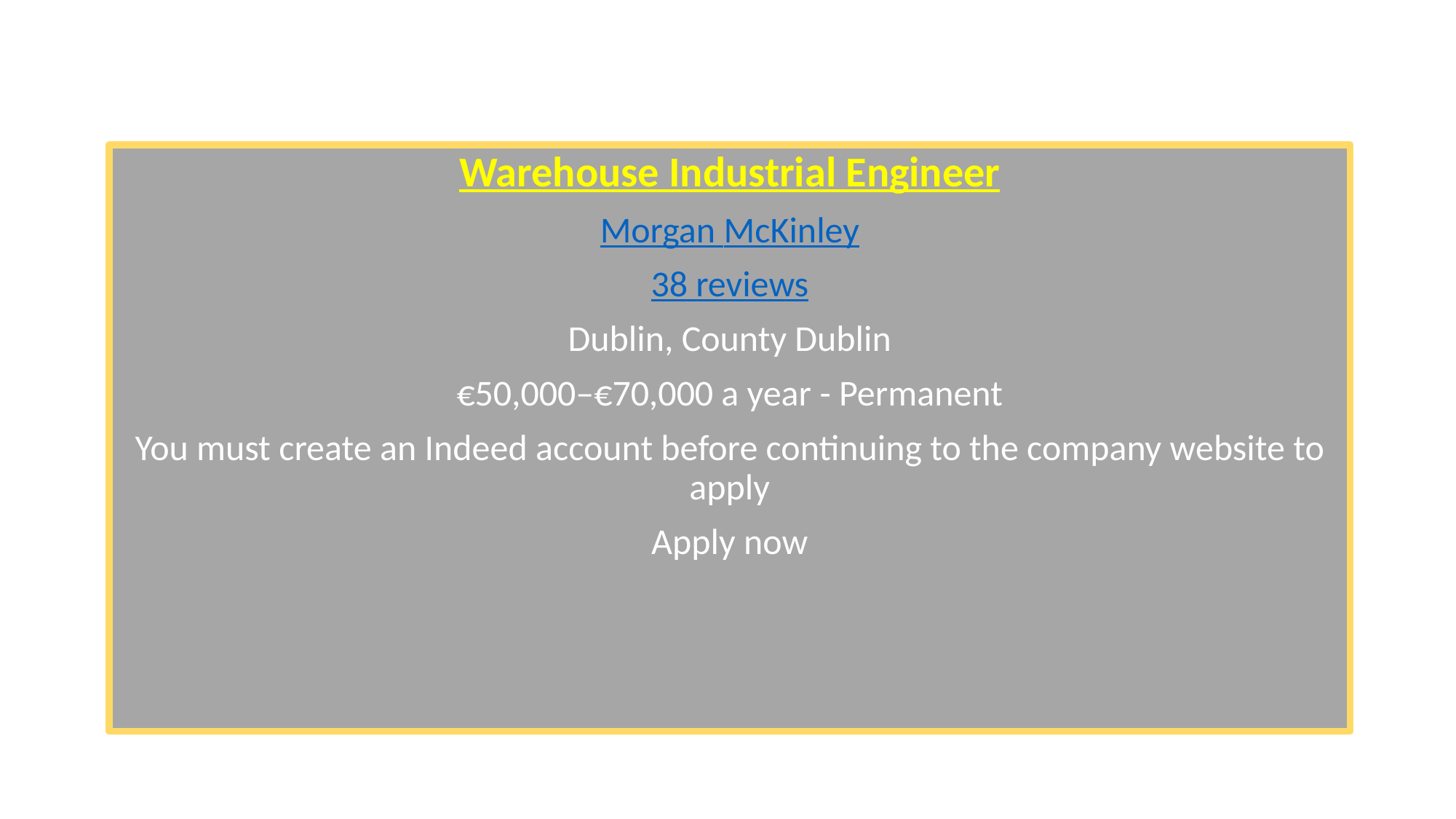

#
Warehouse Industrial Engineer
Morgan McKinley
38 reviews
Dublin, County Dublin
€50,000–€70,000 a year - Permanent
You must create an Indeed account before continuing to the company website to apply
Apply now